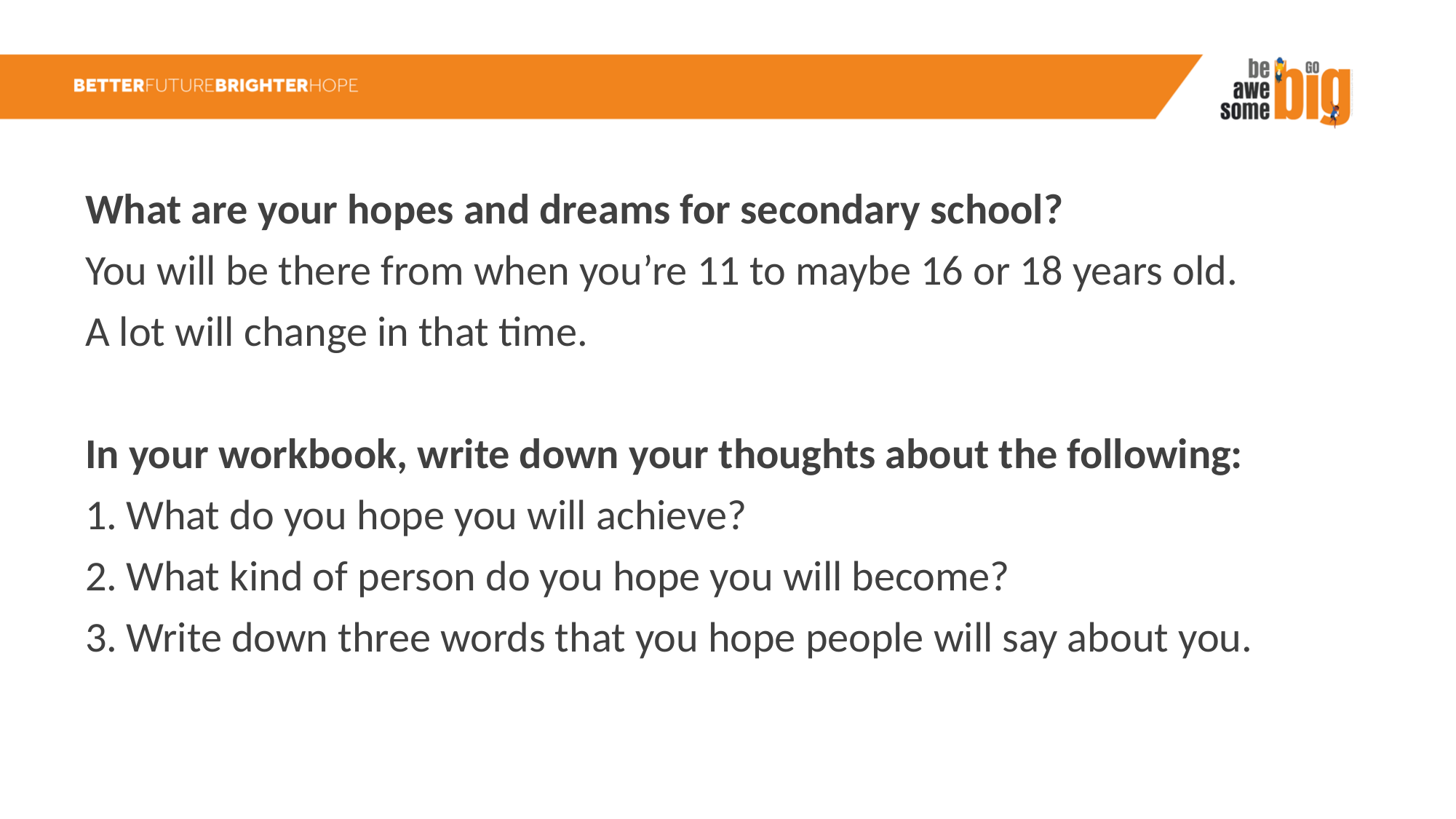

What are your hopes and dreams for secondary school?
You will be there from when you’re 11 to maybe 16 or 18 years old.
A lot will change in that time.

In your workbook, write down your thoughts about the following:
What do you hope you will achieve?
What kind of person do you hope you will become?
Write down three words that you hope people will say about you.